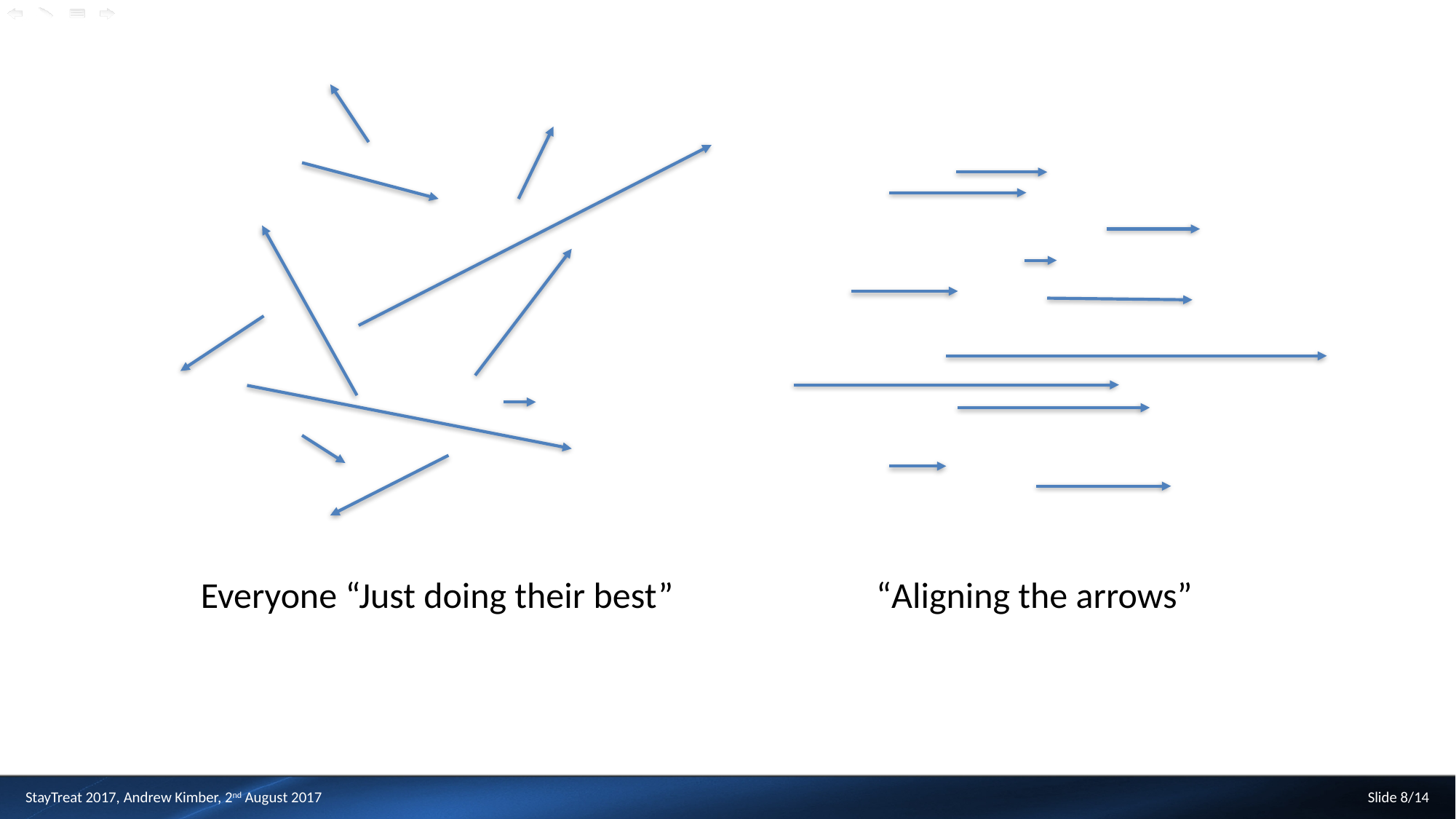

Everyone “Just doing their best”
“Aligning the arrows”
StayTreat 2017, Andrew Kimber, 2nd August 2017
Slide 8/14